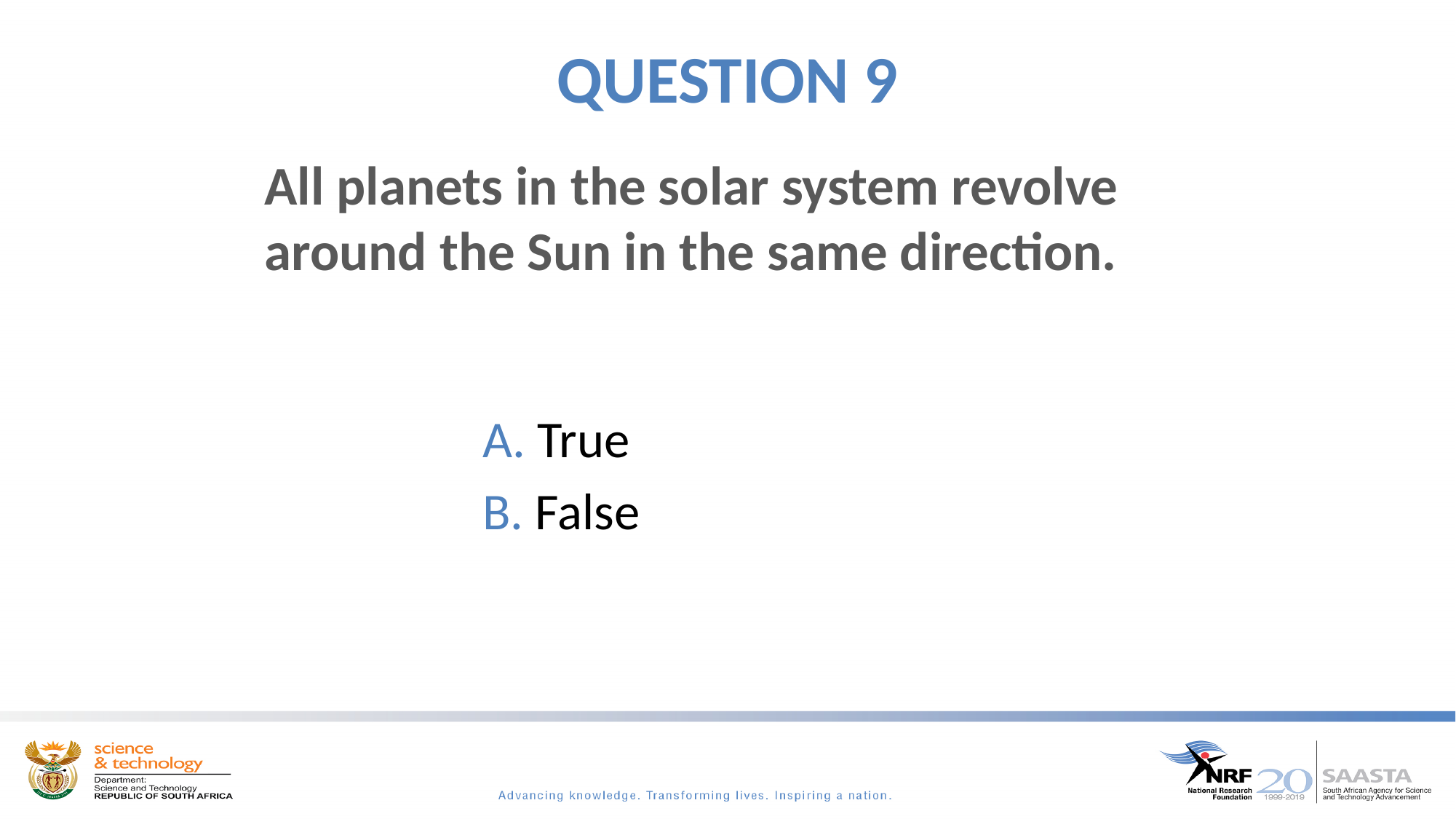

# QUESTION 9
All planets in the solar system revolve around the Sun in the same direction.

 True
 False